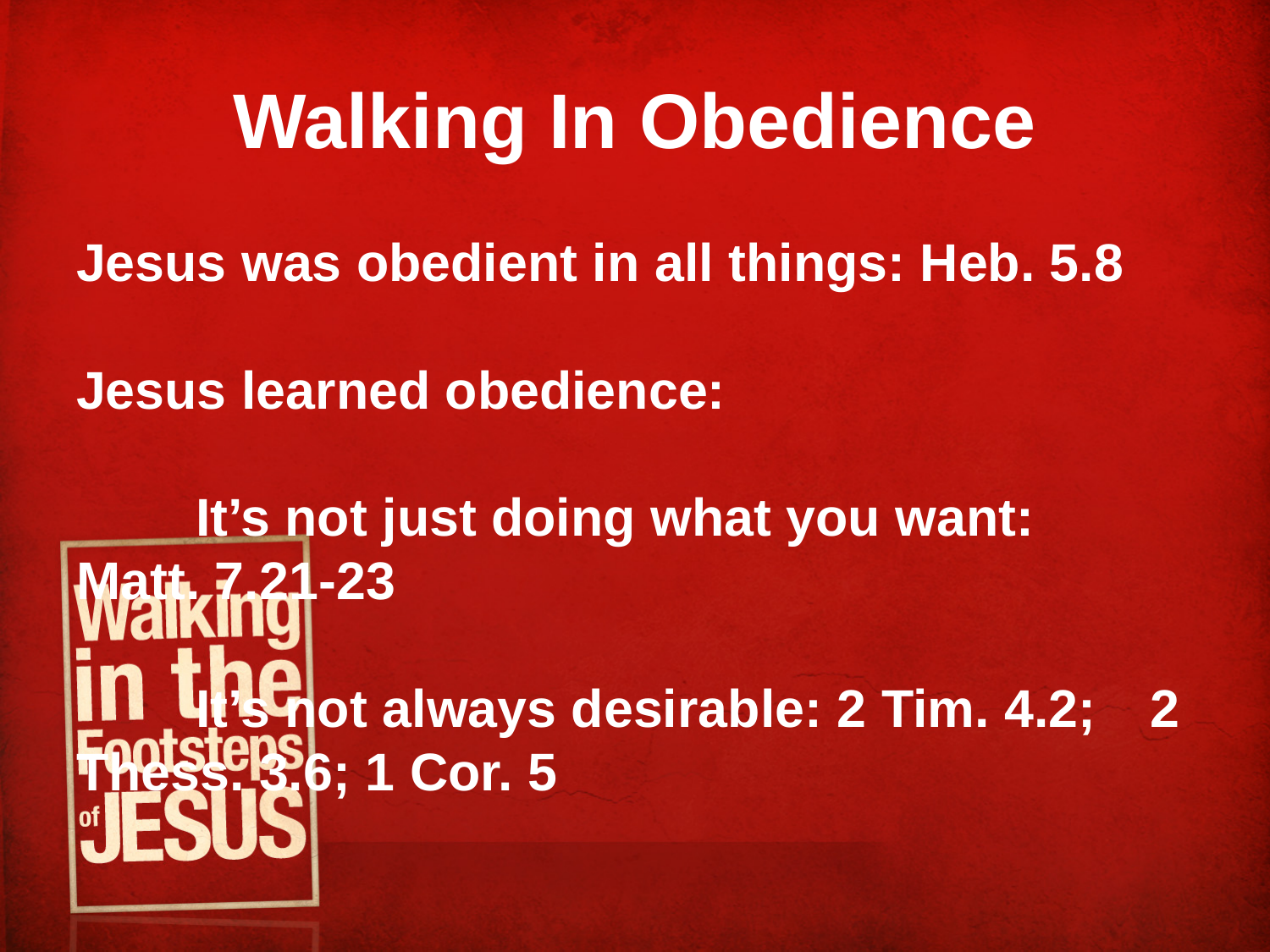

# Walking In Obedience
Jesus was obedient in all things: Heb. 5.8

Jesus learned obedience:

					It’s not just doing what you want: 					Matt. 7.21-23

					It’s not always desirable: 2 Tim. 4.2; 					2 Thess. 3.6; 1 Cor. 5